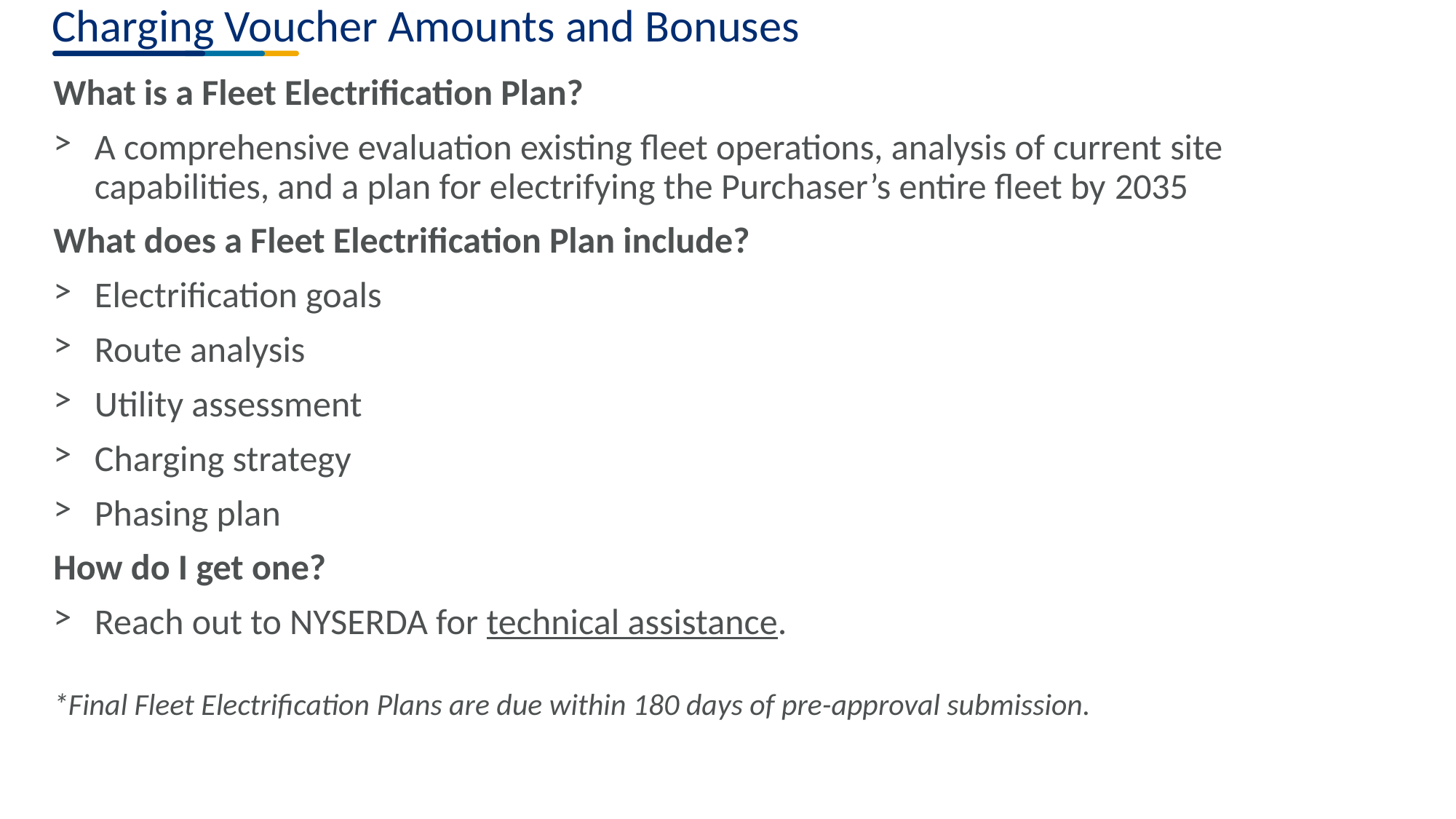

# Charging Voucher Amounts and Bonuses
What is a Fleet Electrification Plan?​
A comprehensive evaluation existing fleet operations, analysis of current site capabilities, and a plan for electrifying the Purchaser’s entire fleet by 2035
What does a Fleet Electrification Plan include?​
Electrification goals​
Route analysis​
Utility assessment​
Charging strategy​
Phasing plan​
How do I get one?​
Reach out to NYSERDA for technical assistance.​

*Final Fleet Electrification Plans are due within 180 days of pre-approval submission.